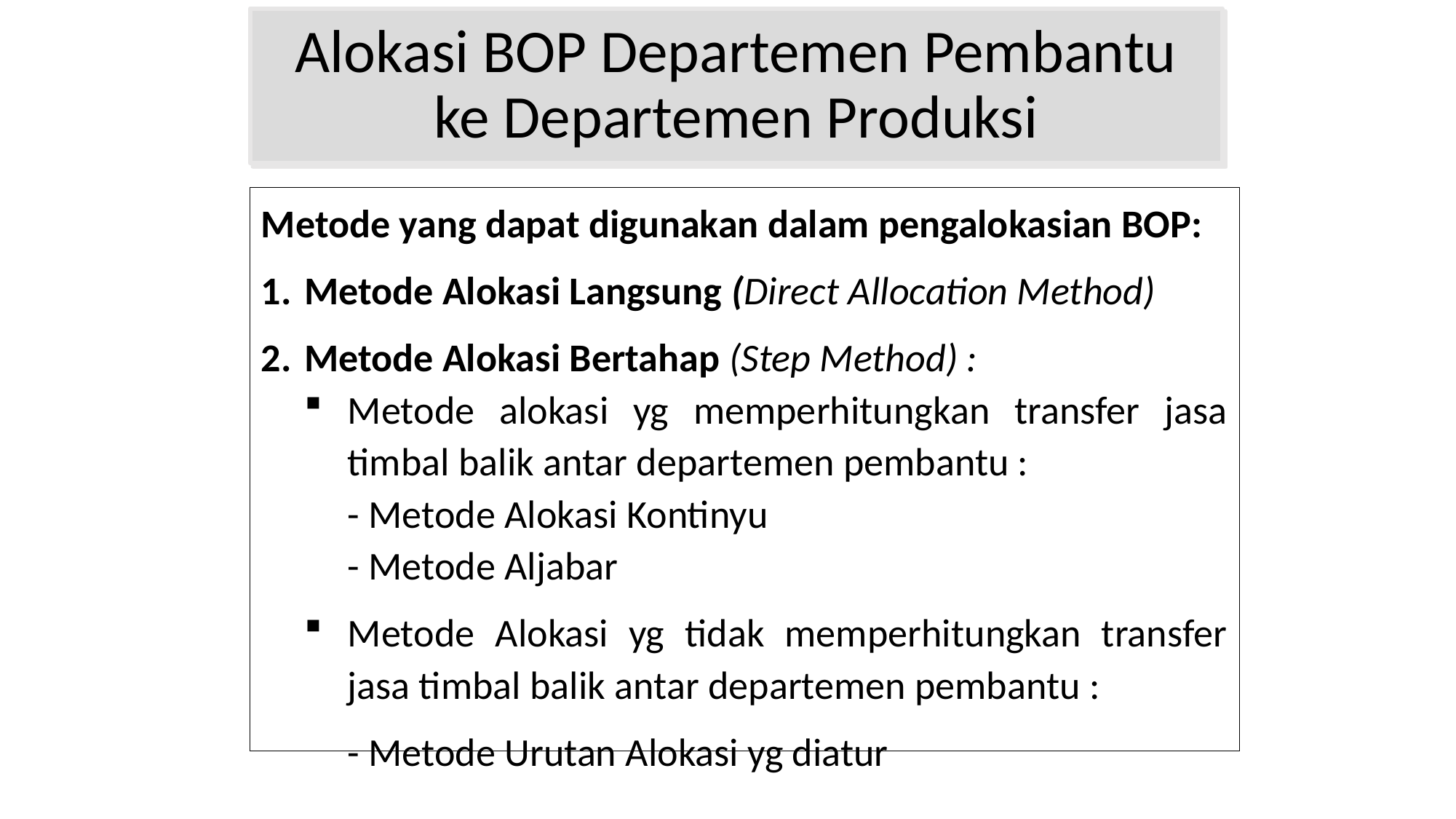

# Alokasi BOP Departemen Pembantu ke Departemen Produksi
Metode yang dapat digunakan dalam pengalokasian BOP:
Metode Alokasi Langsung (Direct Allocation Method)
Metode Alokasi Bertahap (Step Method) :
Metode alokasi yg memperhitungkan transfer jasa timbal balik antar departemen pembantu :
	- Metode Alokasi Kontinyu
	- Metode Aljabar
Metode Alokasi yg tidak memperhitungkan transfer jasa timbal balik antar departemen pembantu :
	- Metode Urutan Alokasi yg diatur